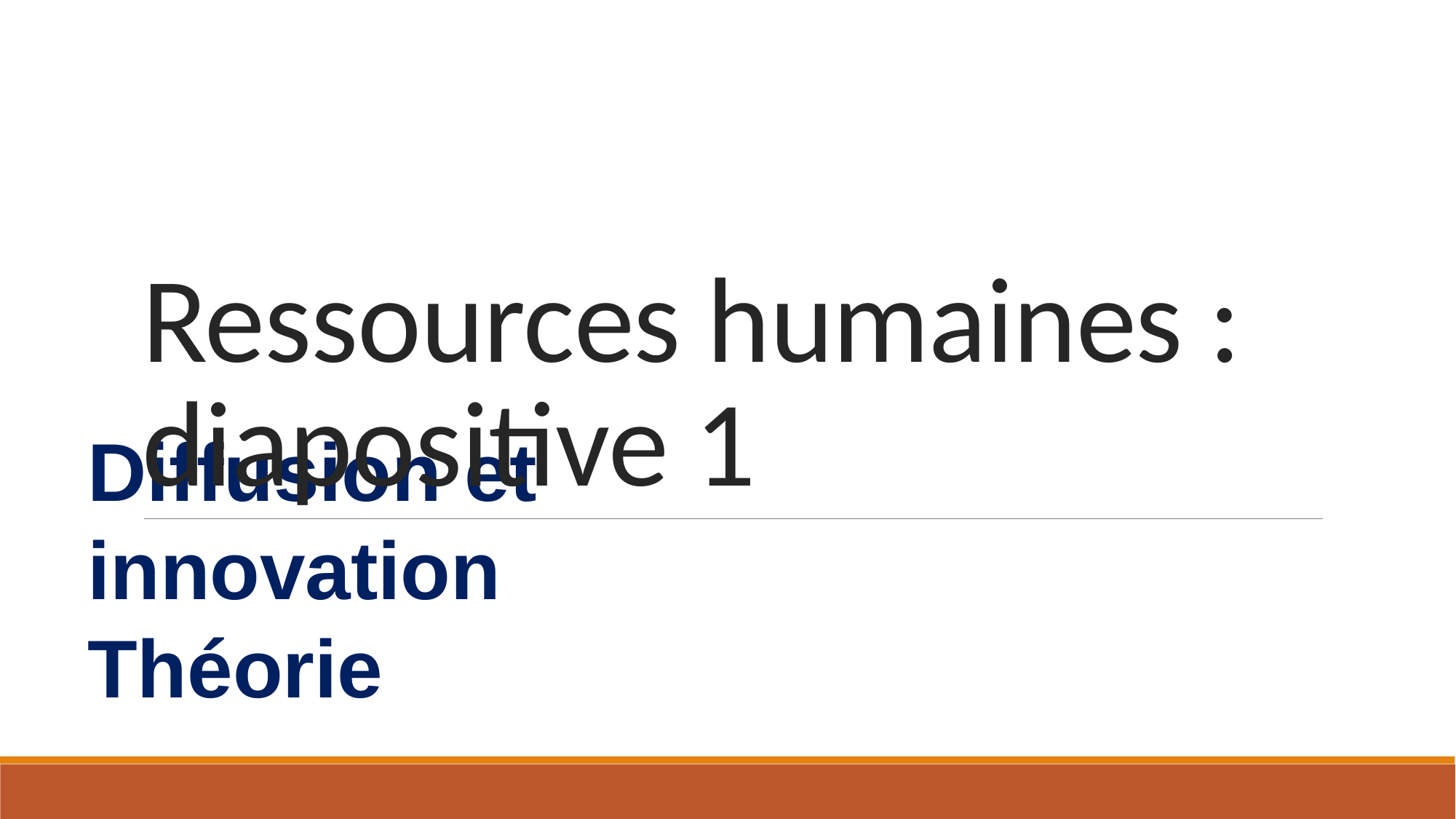

# Ressources humaines : diapositive 1
Diffusion et innovation
Théorie